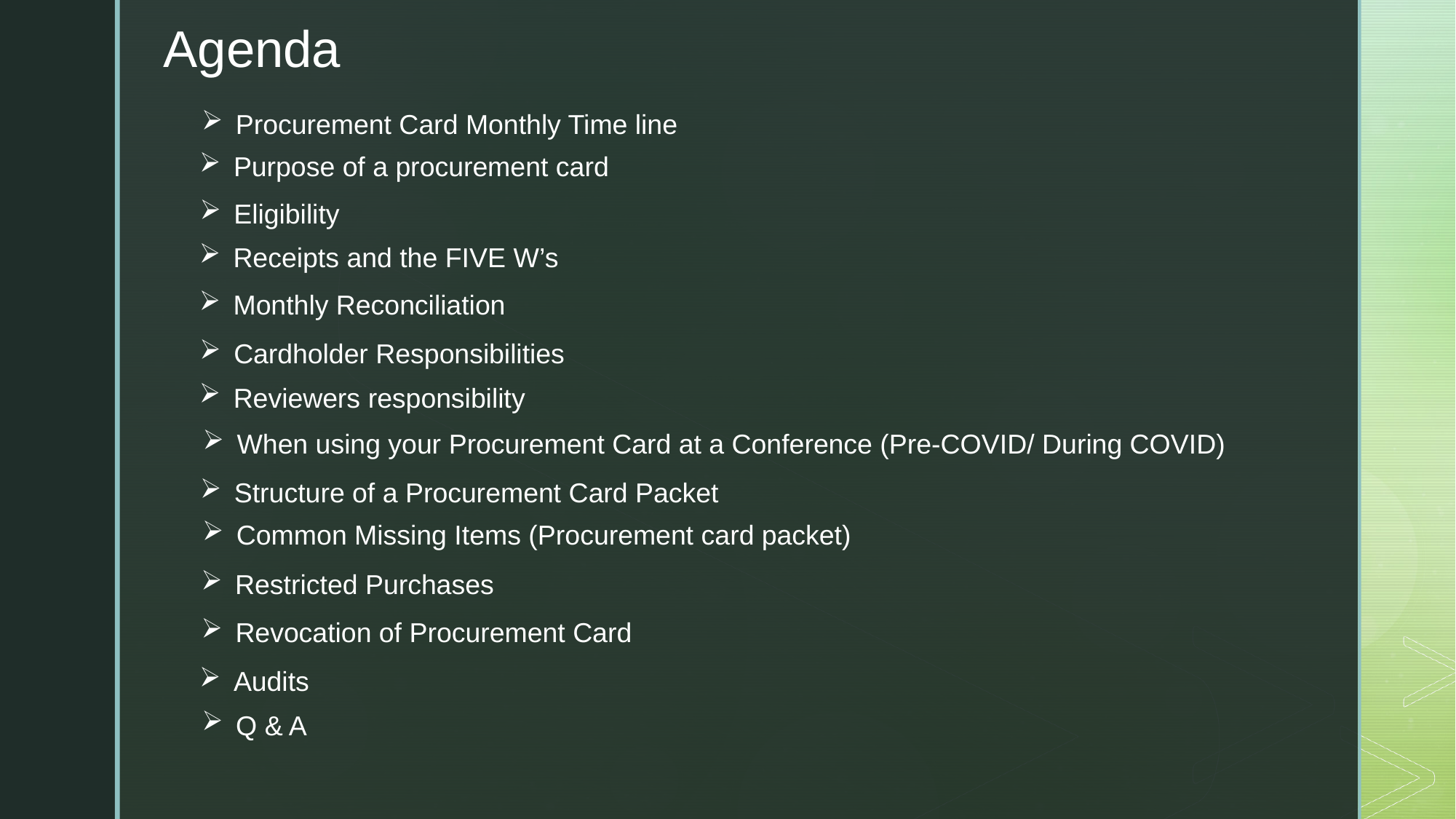

# Agenda
Procurement Card Monthly Time line
Purpose of a procurement card
Eligibility
Receipts and the FIVE W’s
Monthly Reconciliation
Cardholder Responsibilities
Reviewers responsibility
When using your Procurement Card at a Conference (Pre-COVID/ During COVID)
Structure of a Procurement Card Packet
Common Missing Items (Procurement card packet)
Restricted Purchases
Revocation of Procurement Card
Audits
Q & A